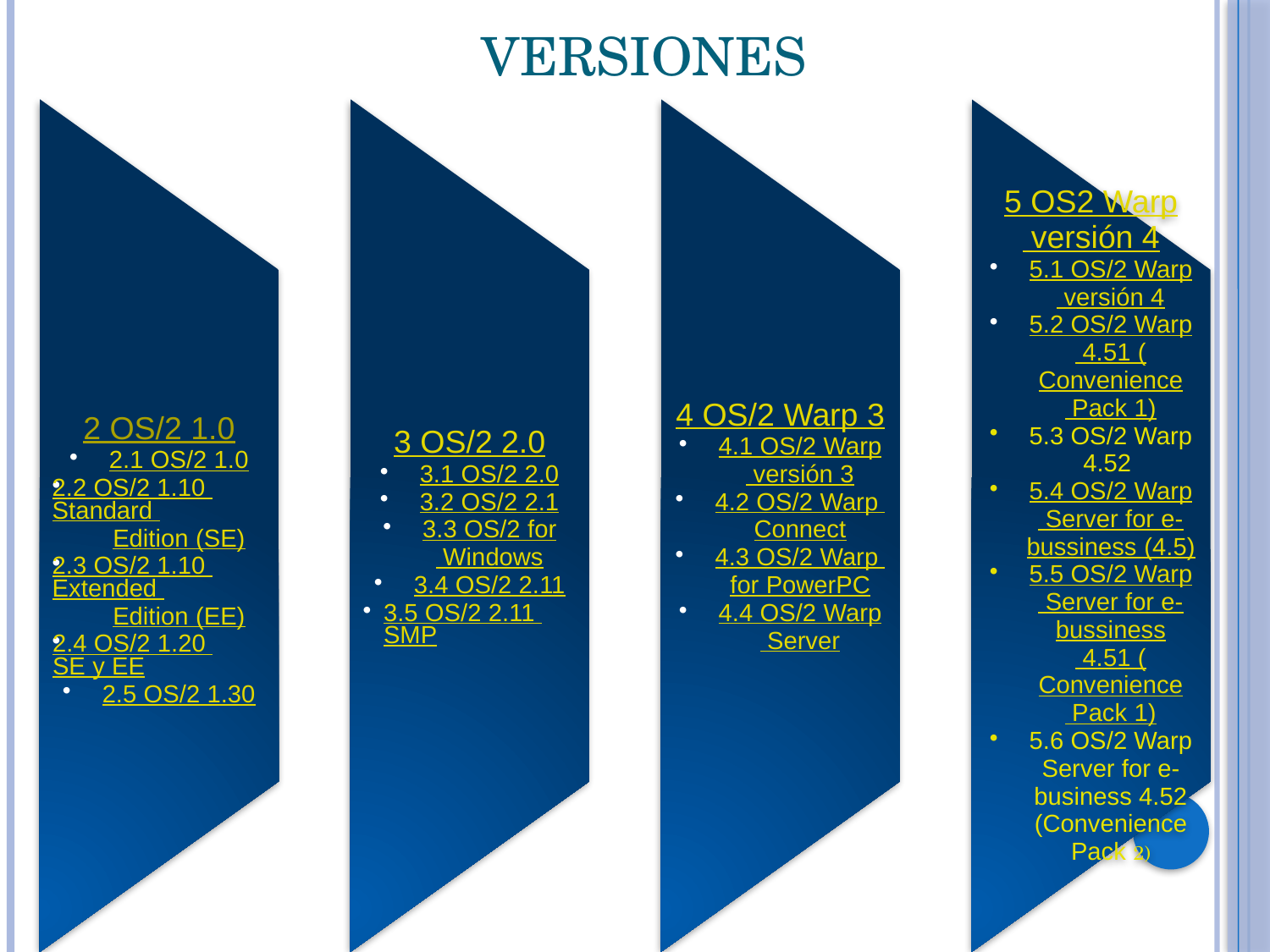

# Versiones
2 OS/2 1.0
2.1 OS/2 1.0
3 OS/2 2.0
3.1 OS/2 2.0
4 OS/2 Warp 3
4.1 OS/2 Warp versión 3
5 OS2 Warp versión 4
5.1 OS/2 Warp versión 4
2.2 OS/2 1.10 Standard Edition (SE)
2.3 OS/2 1.10 Extended Edition (EE)
2.4 OS/2 1.20 SE y EE
2.5 OS/2 1.30
3.2 OS/2 2.1
3.3 OS/2 for Windows
3.4 OS/2 2.11
3.5 OS/2 2.11 SMP
4.2 OS/2 Warp Connect
4.3 OS/2 Warp for PowerPC
4.4 OS/2 Warp Server
5.2 OS/2 Warp 4.51 (Convenience Pack 1)
5.3 OS/2 Warp 4.52
5.4 OS/2 Warp Server for e-bussiness (4.5)
5.5 OS/2 Warp Server for e-bussiness 4.51 (Convenience Pack 1)
5.6 OS/2 Warp Server for e-business 4.52 (Convenience Pack 2)